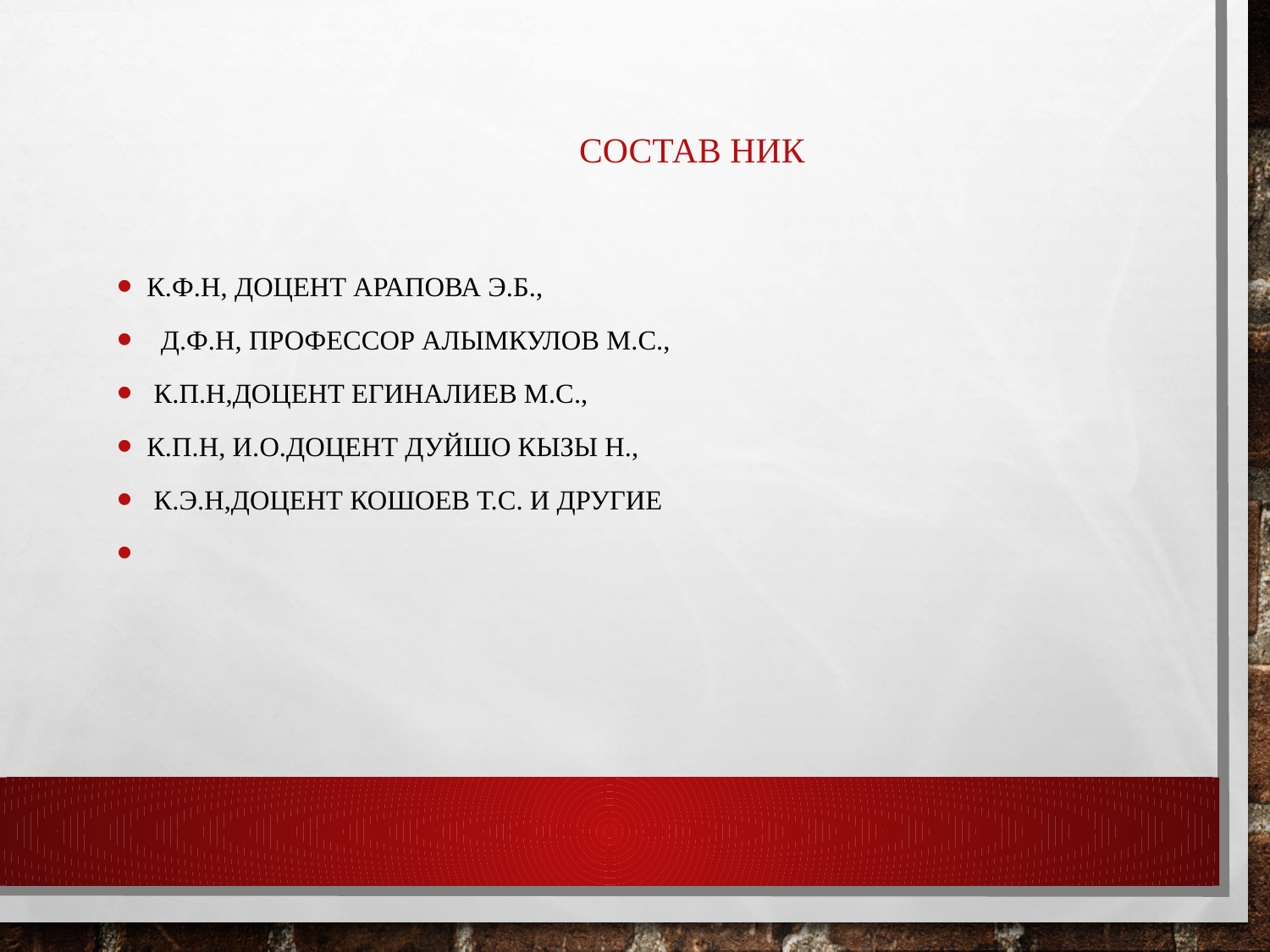

# СОСТАВ НИК
к.ф.н, доцент Арапова Э.Б.,
  д.ф.н, профессор Алымкулов М.С.,
 к.п.н,доцент Егиналиев М.С.,
к.п.н, и.о.доцент Дуйшо кызы Н.,
 к.э.н,доцент Кошоев Т.С. и ДРУГИЕ